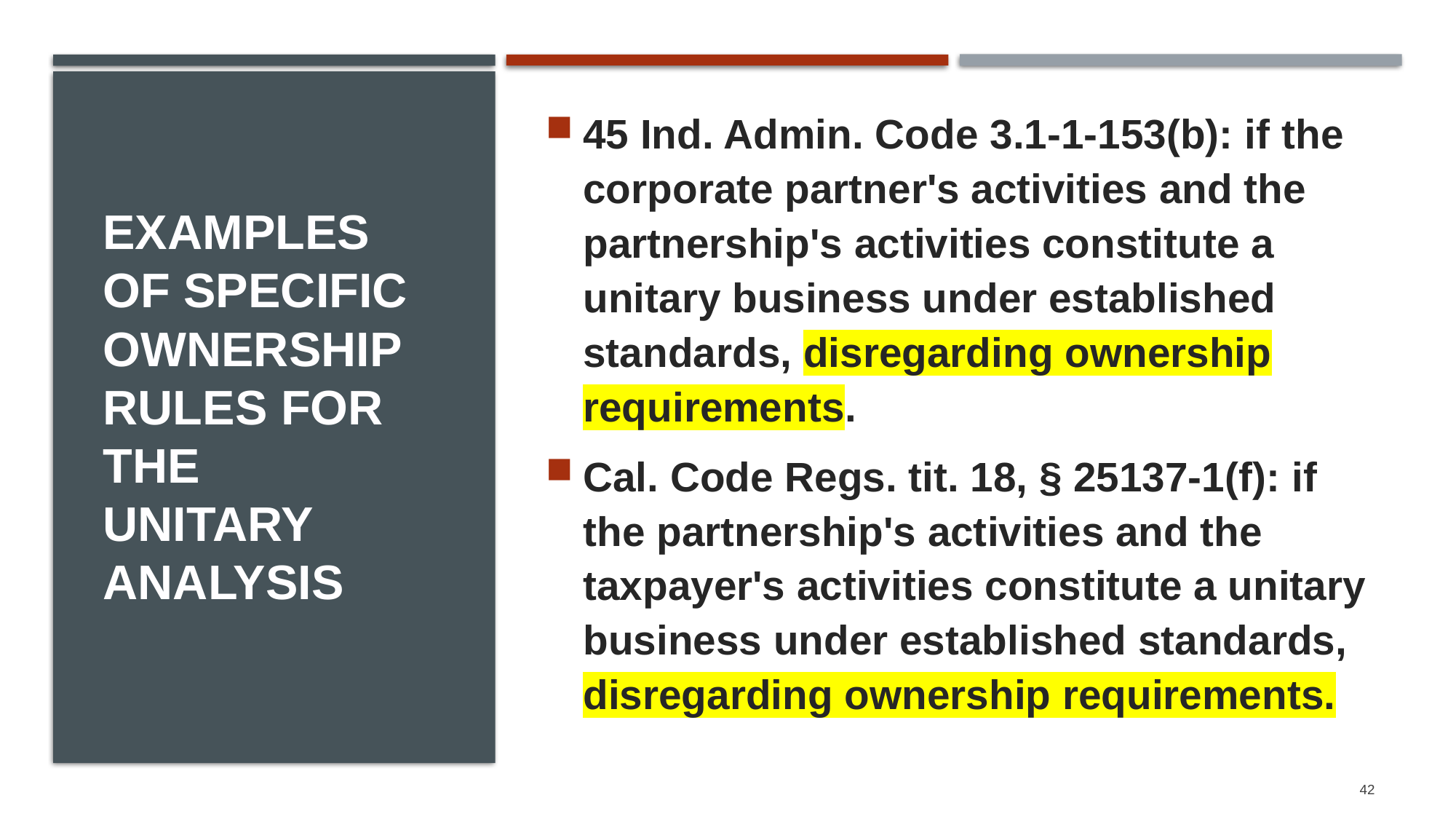

45 Ind. Admin. Code 3.1-1-153(b): if the corporate partner's activities and the partnership's activities constitute a unitary business under established standards, disregarding ownership requirements.
Cal. Code Regs. tit. 18, § 25137-1(f): if the partnership's activities and the taxpayer's activities constitute a unitary business under established standards, disregarding ownership requirements.

# Examples of Specific ownership rules for the unitary analysis
42